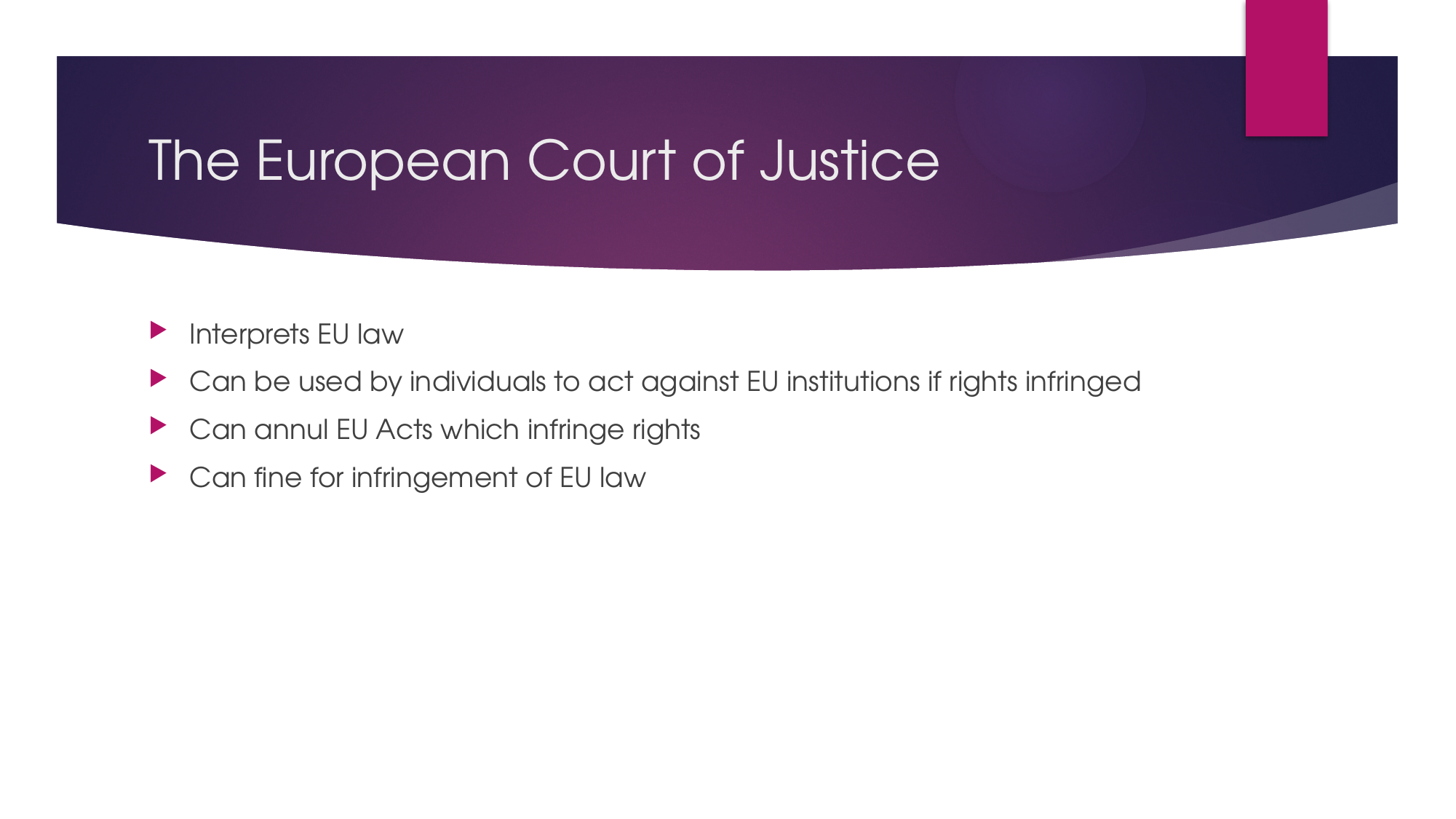

# The European Court of Justice
Interprets EU law
Can be used by individuals to act against EU institutions if rights infringed
Can annul EU Acts which infringe rights
Can fine for infringement of EU law